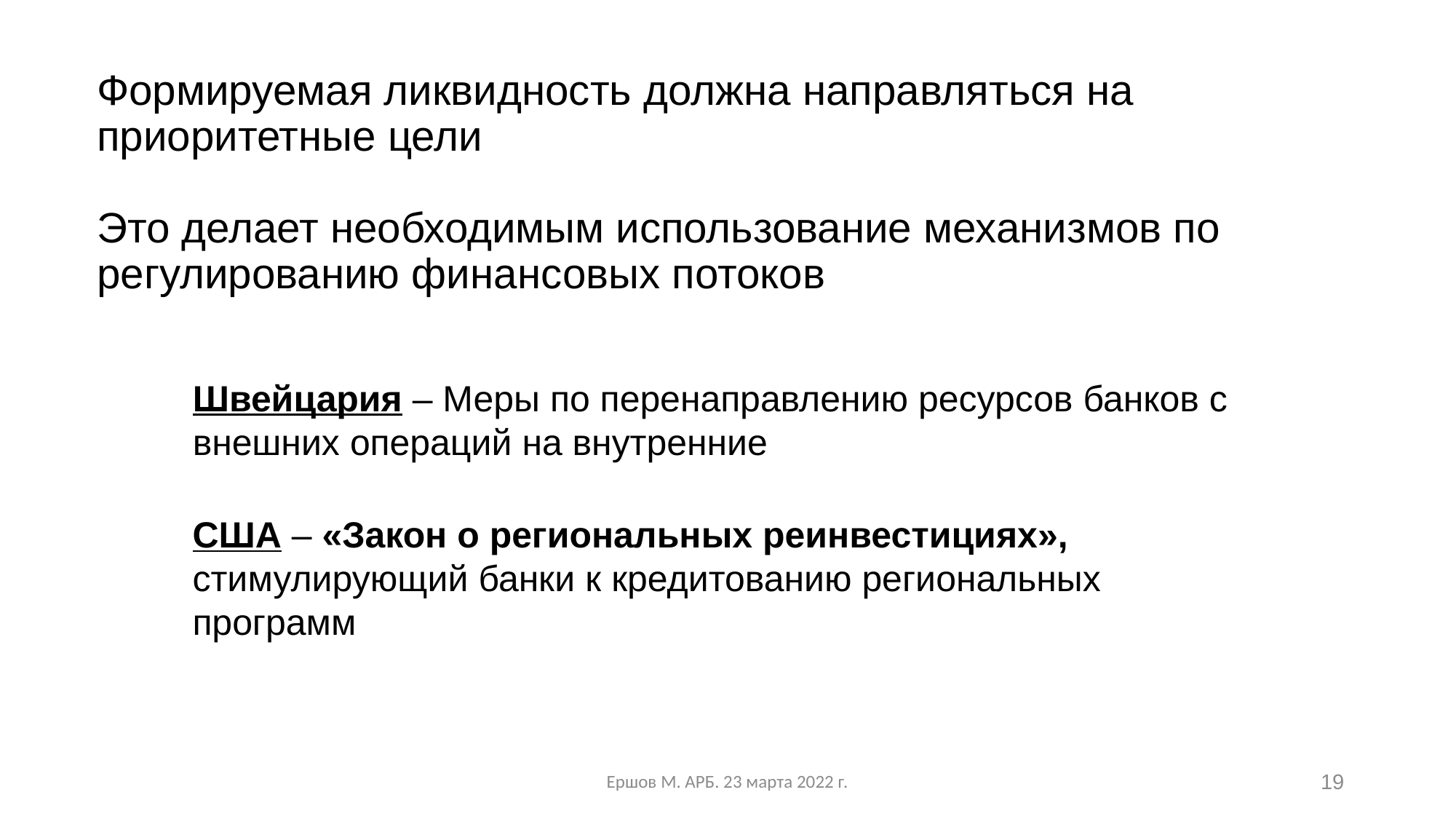

# Формируемая ликвидность должна направляться на приоритетные цели Это делает необходимым использование механизмов по регулированию финансовых потоков

Швейцария – Меры по перенаправлению ресурсов банков с внешних операций на внутренние
США – «Закон о региональных реинвестициях», стимулирующий банки к кредитованию региональных программ
Ершов М. АРБ. 23 марта 2022 г.
19